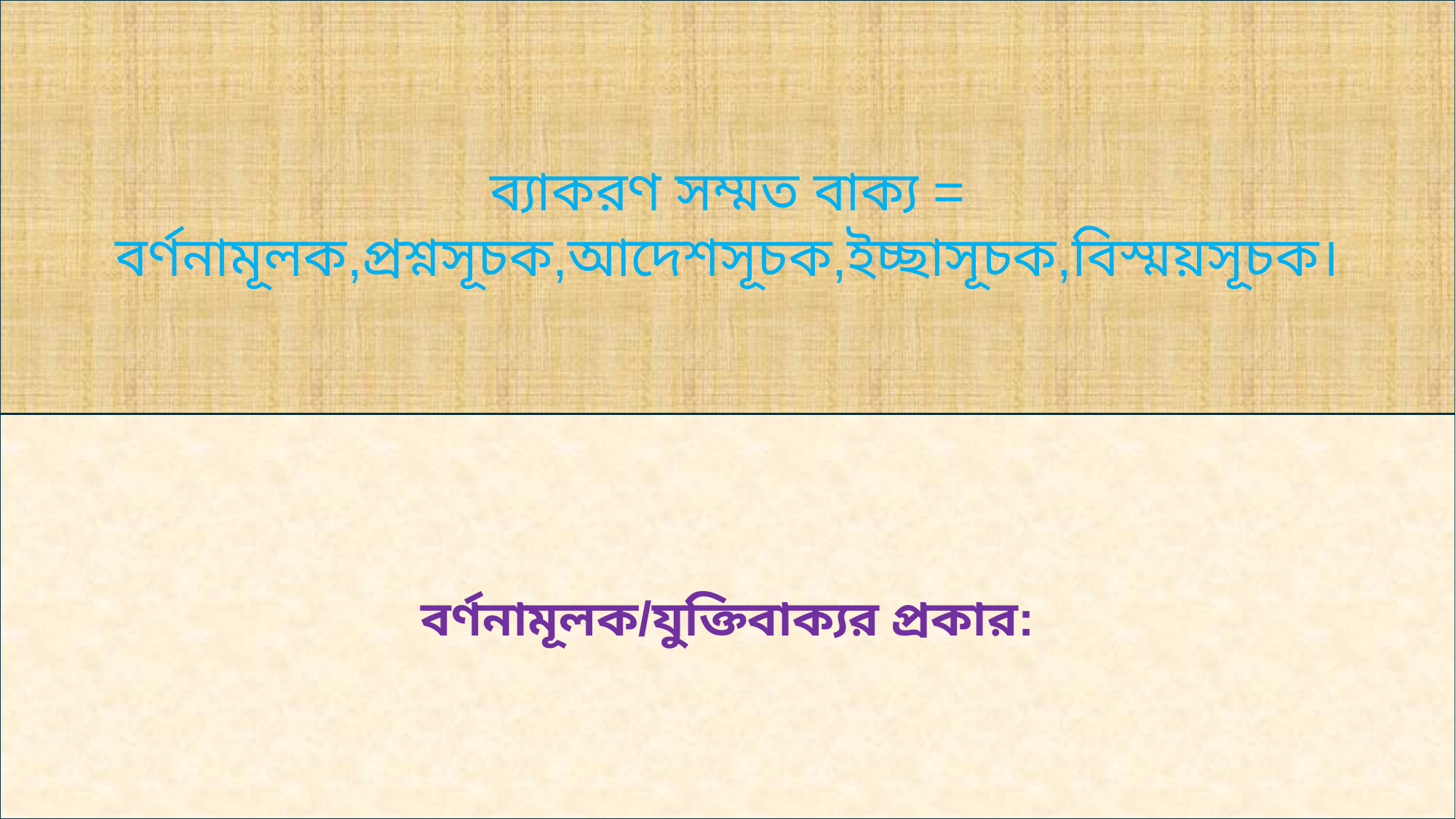

ব্যাকরণ সম্মত বাক্য =
বর্ণনামূলক,প্রশ্নসূচক,আদেশসূচক,ইচ্ছাসূচক,বিস্ময়সূচক।
বর্ণনামূলক/যুক্তিবাক্যর প্রকার: